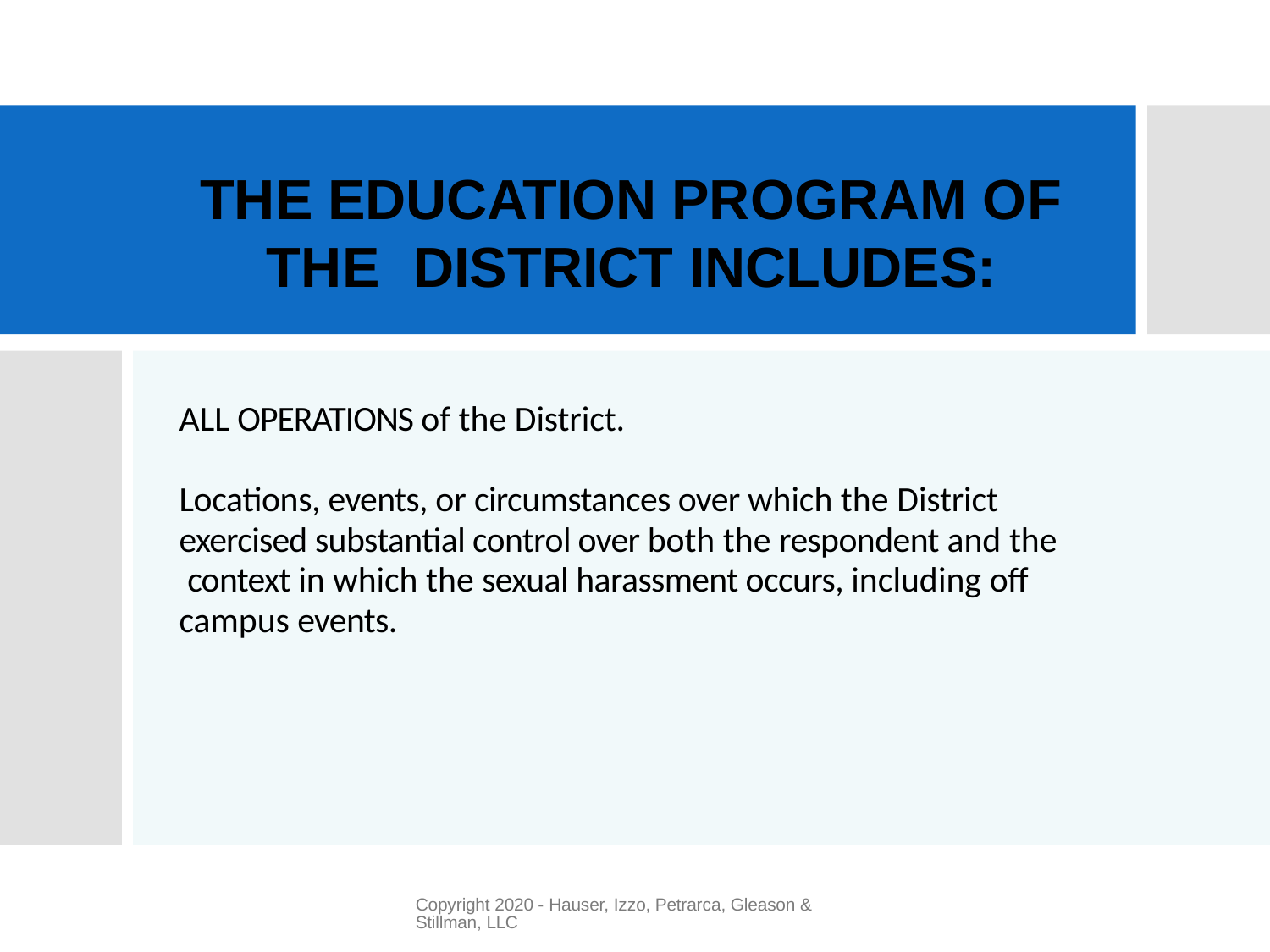

# THE EDUCATION PROGRAM OF THE  DISTRICT INCLUDES:

ALL OPERATIONS of the District.

Locations, events, or circumstances over which the District  exercised substantial control over both the respondent and the  context in which the sexual harassment occurs, including off  campus events.
Copyright 2020 - Hauser, Izzo, Petrarca, Gleason & Stillman, LLC